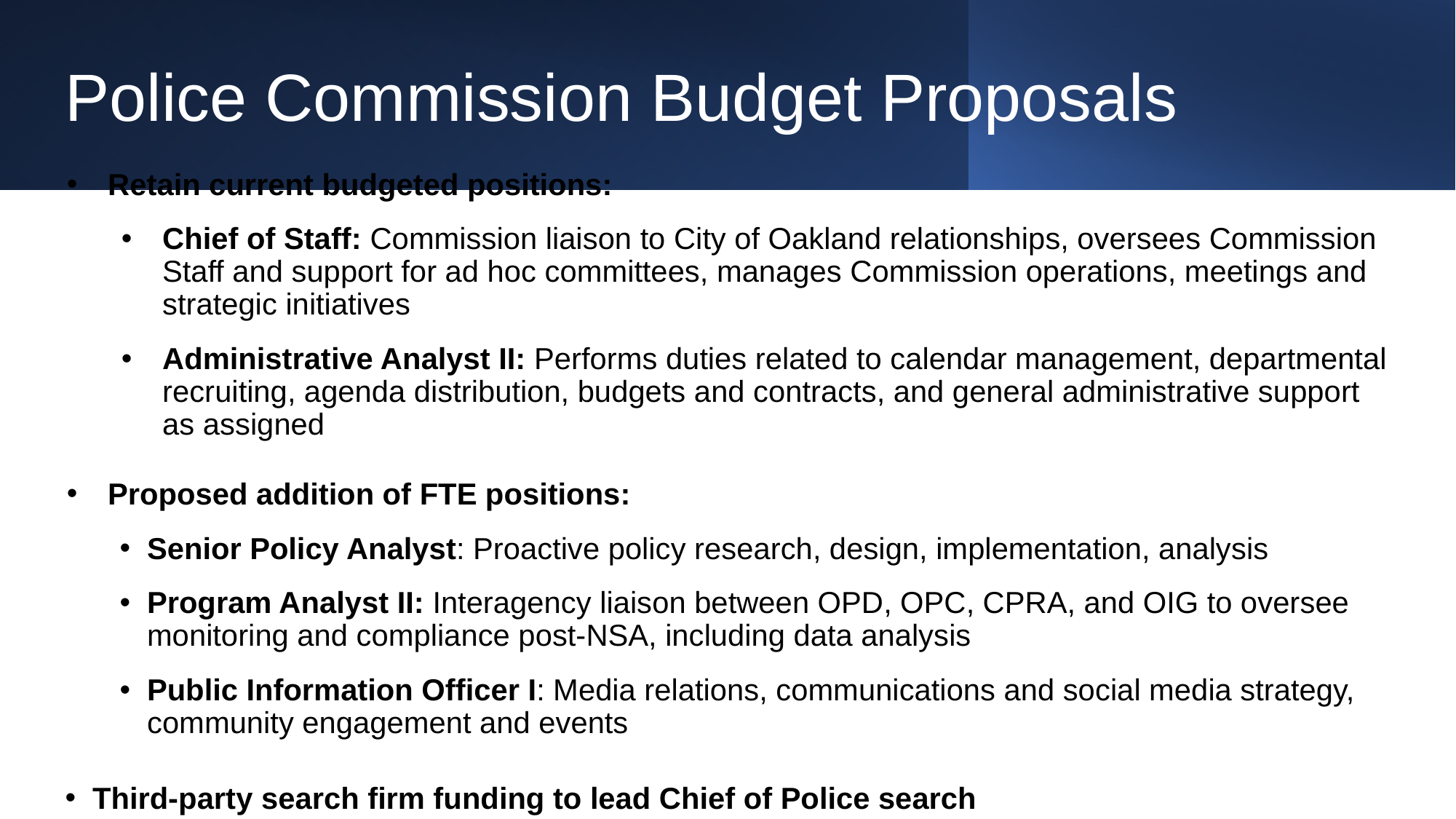

# Police Commission Budget Proposals

Retain current budgeted positions:

Chief of Staff: Commission liaison to City of Oakland relationships, oversees Commission Staff and support for ad hoc committees, manages Commission operations, meetings and strategic initiatives

Administrative Analyst II: Performs duties related to calendar management, departmental recruiting, agenda distribution, budgets and contracts, and general administrative support as assigned
Proposed addition of FTE positions:

Senior Policy Analyst: Proactive policy research, design, implementation, analysis

Program Analyst II: Interagency liaison between OPD, OPC, CPRA, and OIG to oversee monitoring and compliance post-NSA, including data analysis

Public Information Officer I: Media relations, communications and social media strategy, community engagement and events

Third-party search firm funding to lead Chief of Police search